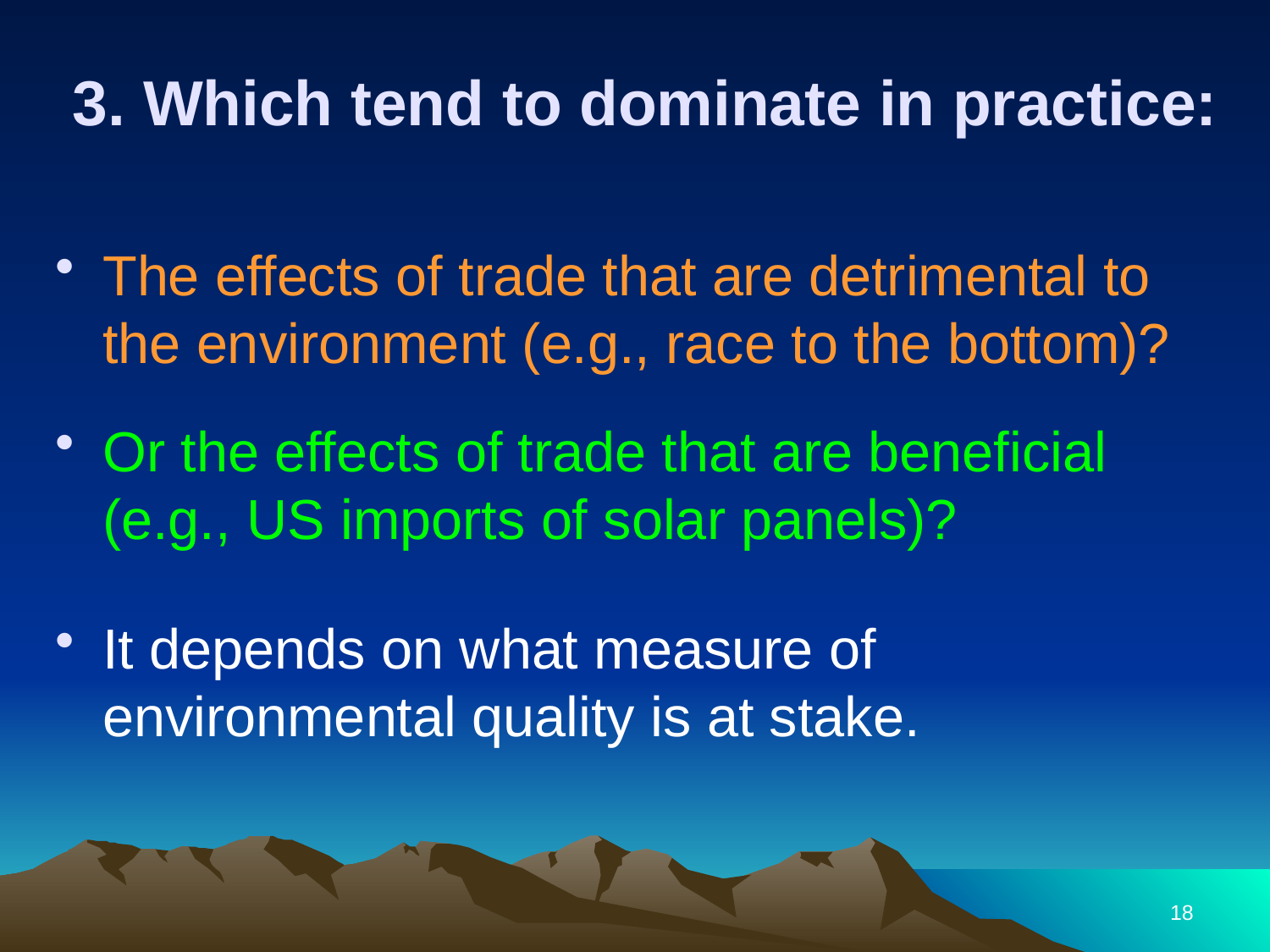

# 3. Which tend to dominate in practice:
The effects of trade that are detrimental to the environment (e.g., race to the bottom)?
Or the effects of trade that are beneficial (e.g., US imports of solar panels)?
It depends on what measure of environmental quality is at stake.
18